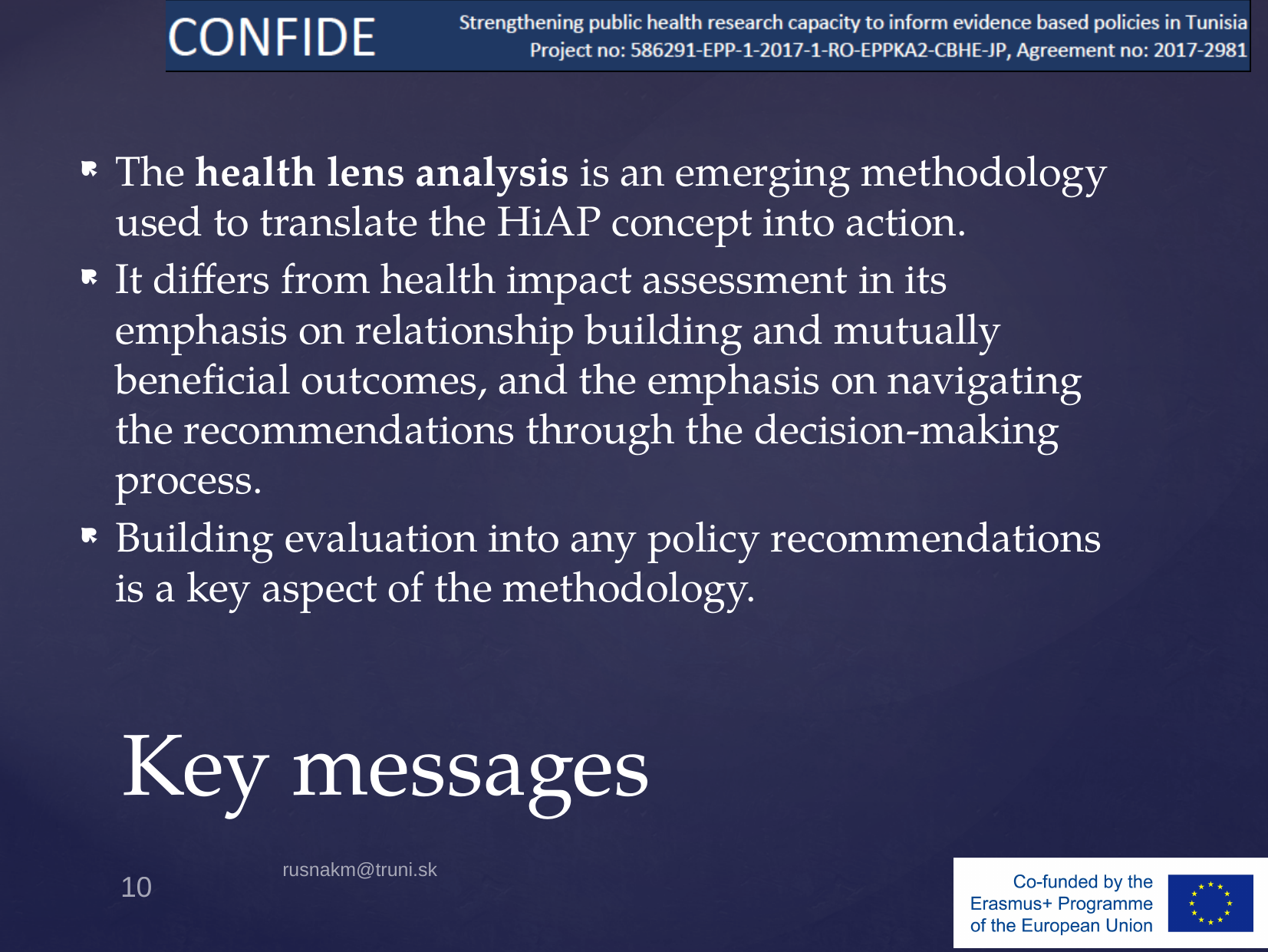

The health lens analysis is an emerging methodology used to translate the HiAP concept into action.
It differs from health impact assessment in its emphasis on relationship building and mutually beneficial outcomes, and the emphasis on navigating the recommendations through the decision-making process.
Building evaluation into any policy recommendations is a key aspect of the methodology.
# Key messages
rusnakm@truni.sk
10